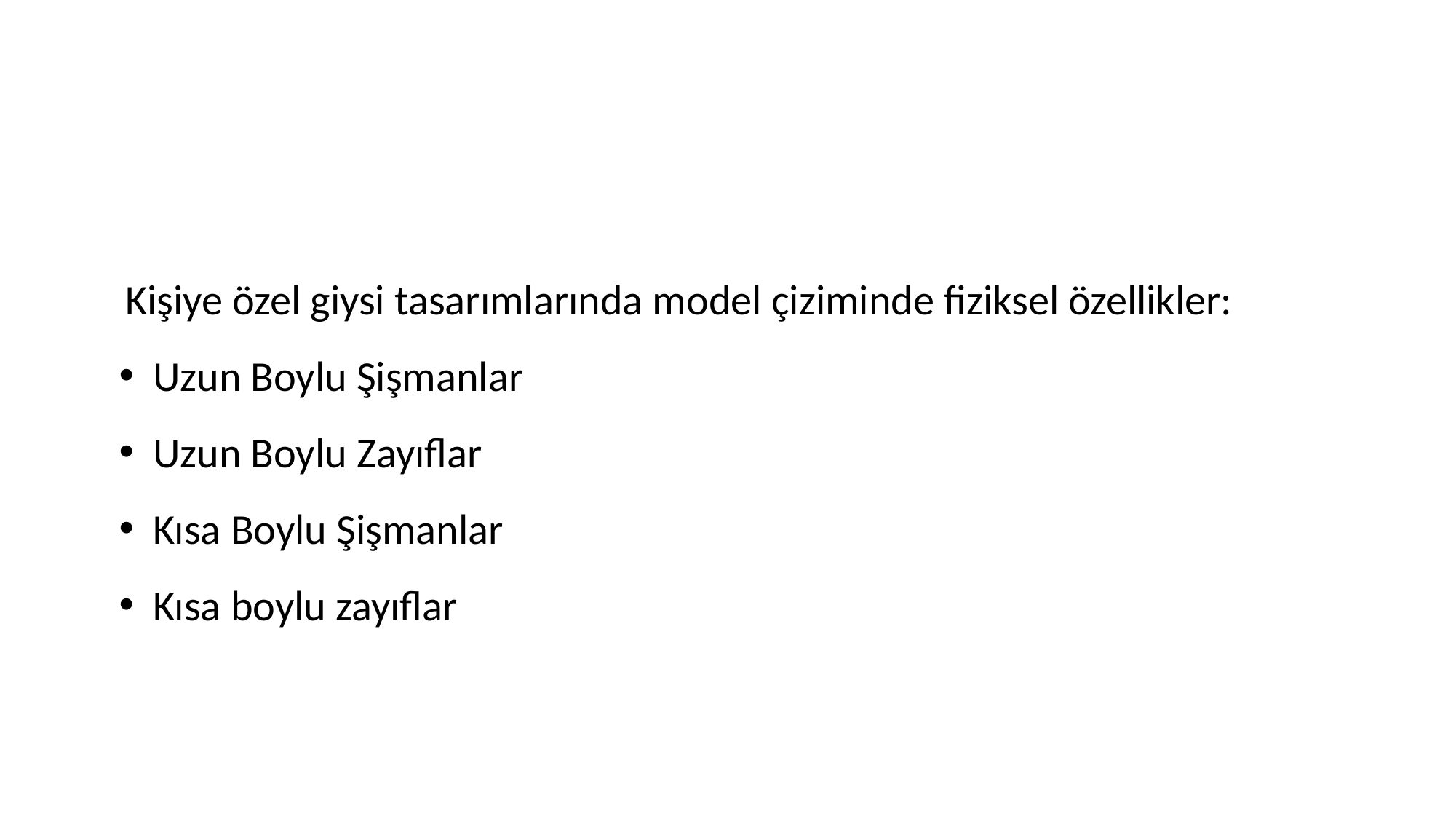

Kişiye özel giysi tasarımlarında model çiziminde fiziksel özellikler:
Uzun Boylu Şişmanlar
Uzun Boylu Zayıflar
Kısa Boylu Şişmanlar
Kısa boylu zayıflar